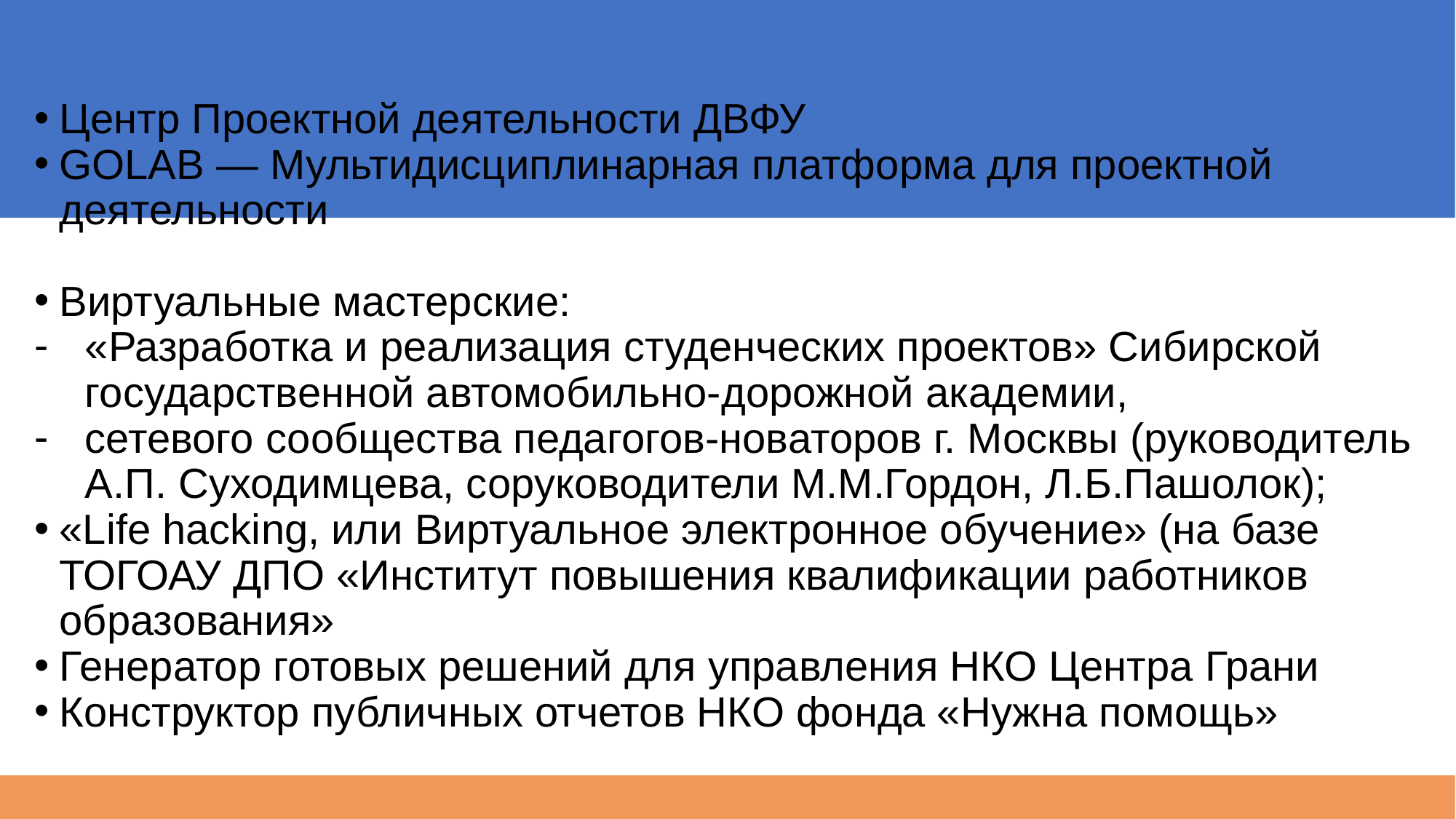

Центр Проектной деятельности ДВФУ
GOLAB — Мультидисциплинарная платформа для проектной деятельности

Виртуальные мастерские:
«Разработка и реализация студенческих проектов» Сибирской государственной автомобильно-дорожной академии,
сетевого сообщества педагогов-новаторов г. Москвы (руководитель А.П. Суходимцева, соруководители М.М.Гордон, Л.Б.Пашолок);
«Life hacking, или Виртуальное электронное обучение» (на базе ТОГОАУ ДПО «Институт повышения квалификации работников образования»
Генератор готовых решений для управления НКО Центра Грани
Конструктор публичных отчетов НКО фонда «Нужна помощь»